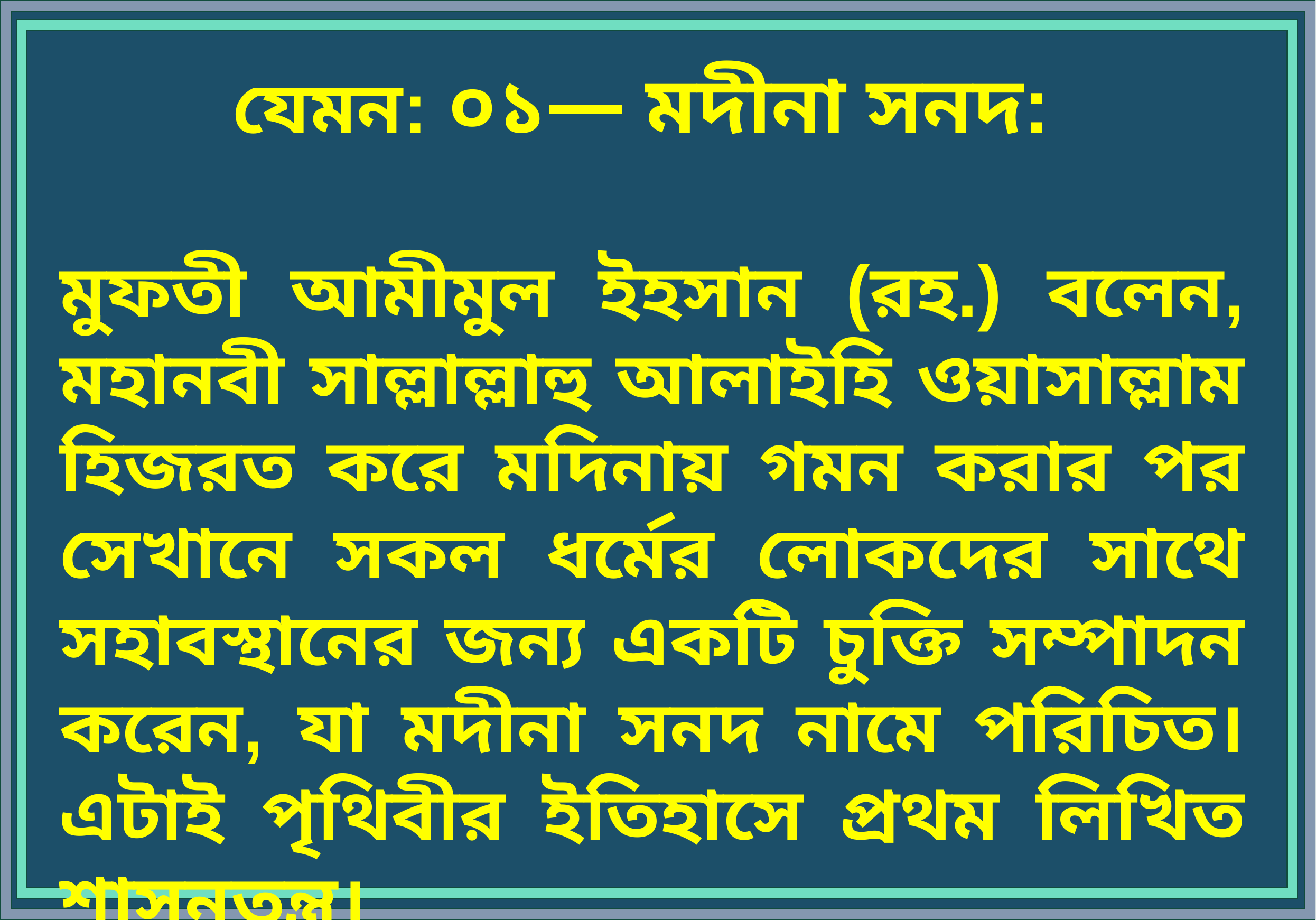

যেমন: ০১— মদীনা সনদ:

মুফতী আমীমুল ইহসান (রহ.) বলেন, মহানবী সাল্লাল্লাহু আলাইহি ওয়াসাল্লাম হিজরত করে মদিনায় গমন করার পর সেখানে সকল ধর্মের লোকদের সাথে সহাবস্থানের জন্য একটি চুক্তি সম্পাদন করেন, যা মদীনা সনদ নামে পরিচিত। এটাই পৃথিবীর ইতিহাসে প্রথম লিখিত শাসনতন্ত্র।